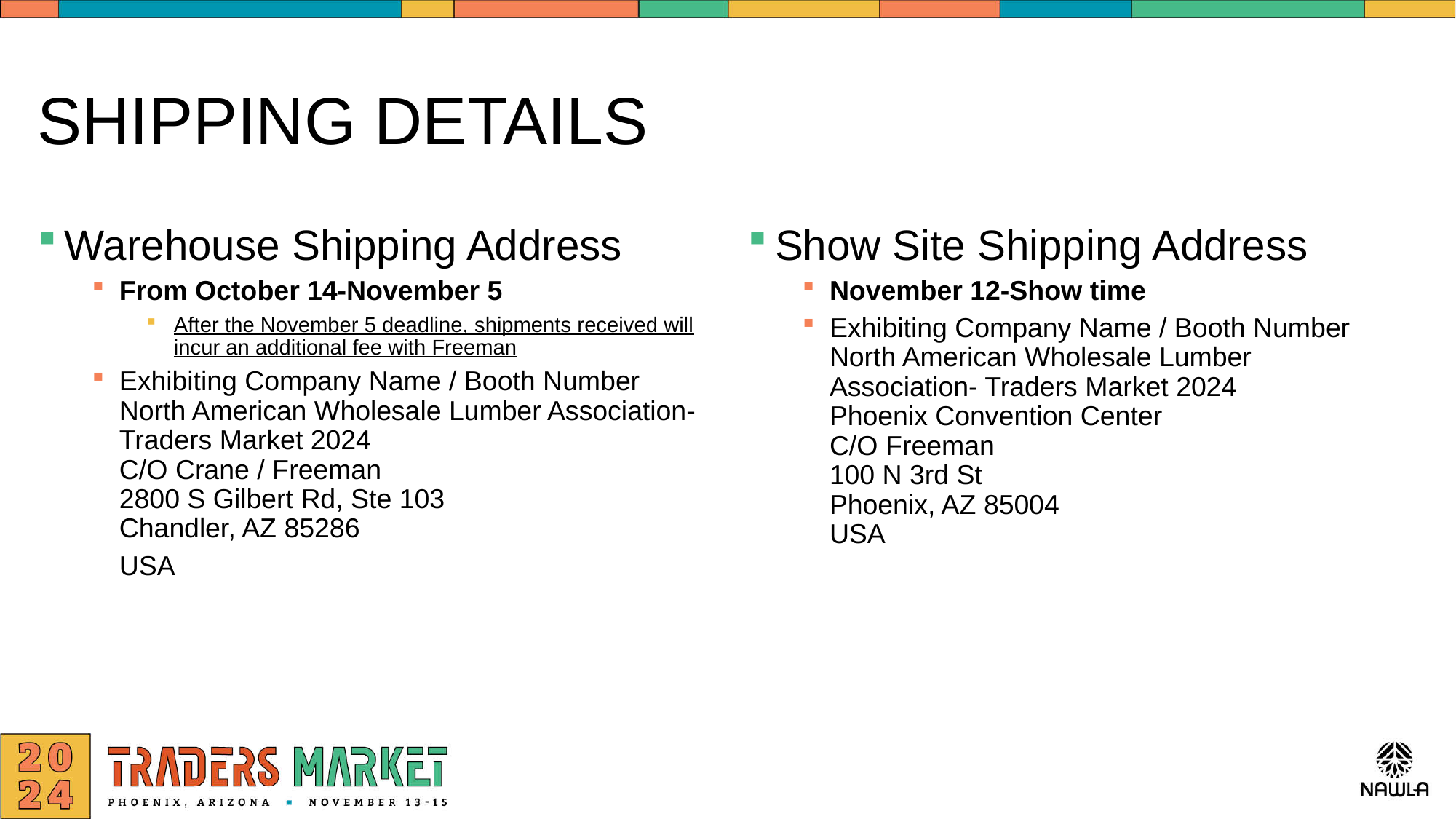

# SHIPPING DETAILS
Warehouse Shipping Address
From October 14-November 5
After the November 5 deadline, shipments received will incur an additional fee with Freeman
Exhibiting Company Name / Booth Number
North American Wholesale Lumber Association- Traders Market 2024
C/O Crane / Freeman
2800 S Gilbert Rd, Ste 103
Chandler, AZ 85286
USA
Show Site Shipping Address
November 12-Show time
Exhibiting Company Name / Booth Number
North American Wholesale Lumber Association- Traders Market 2024
Phoenix Convention Center
C/O Freeman
100 N 3rd St
Phoenix, AZ 85004
USA